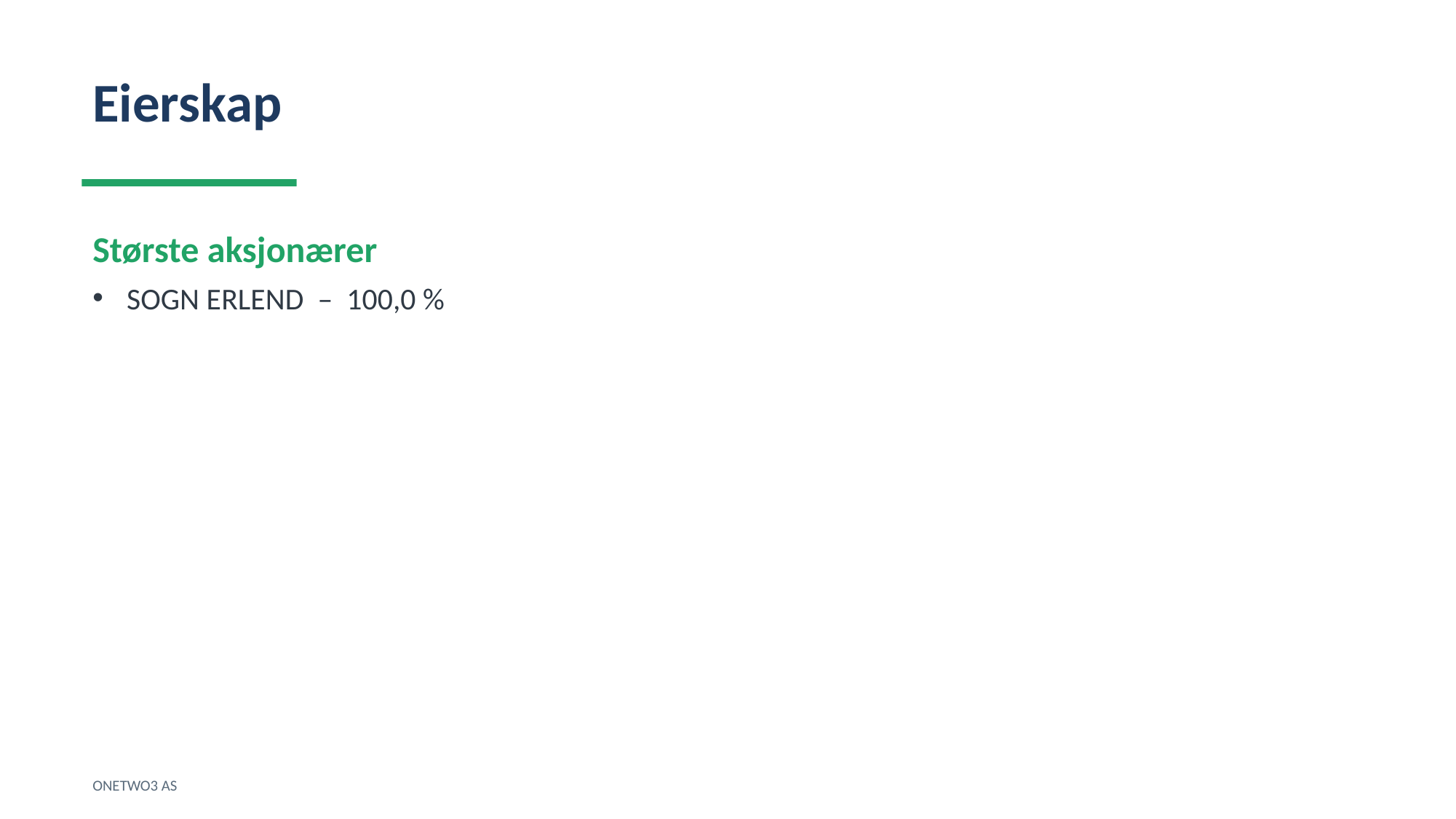

Eierskap

Største aksjonærer
SOGN ERLEND  –  100,0 %
ONETWO3 AS